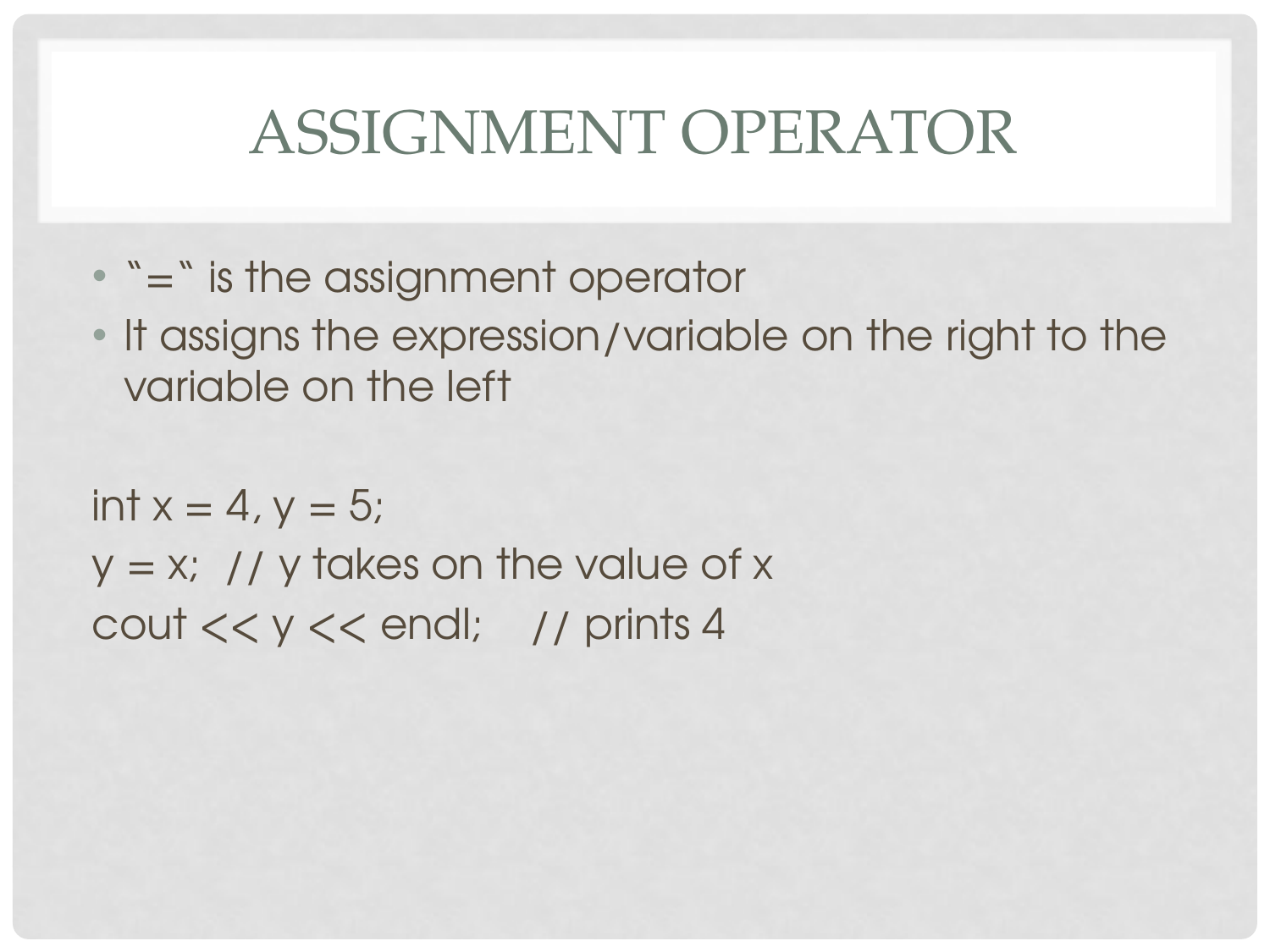

# assignment operator
“=“ is the assignment operator
It assigns the expression/variable on the right to the variable on the left

int x = 4, y = 5;
y = x;  // y takes on the value of x
cout << y << endl;    // prints 4